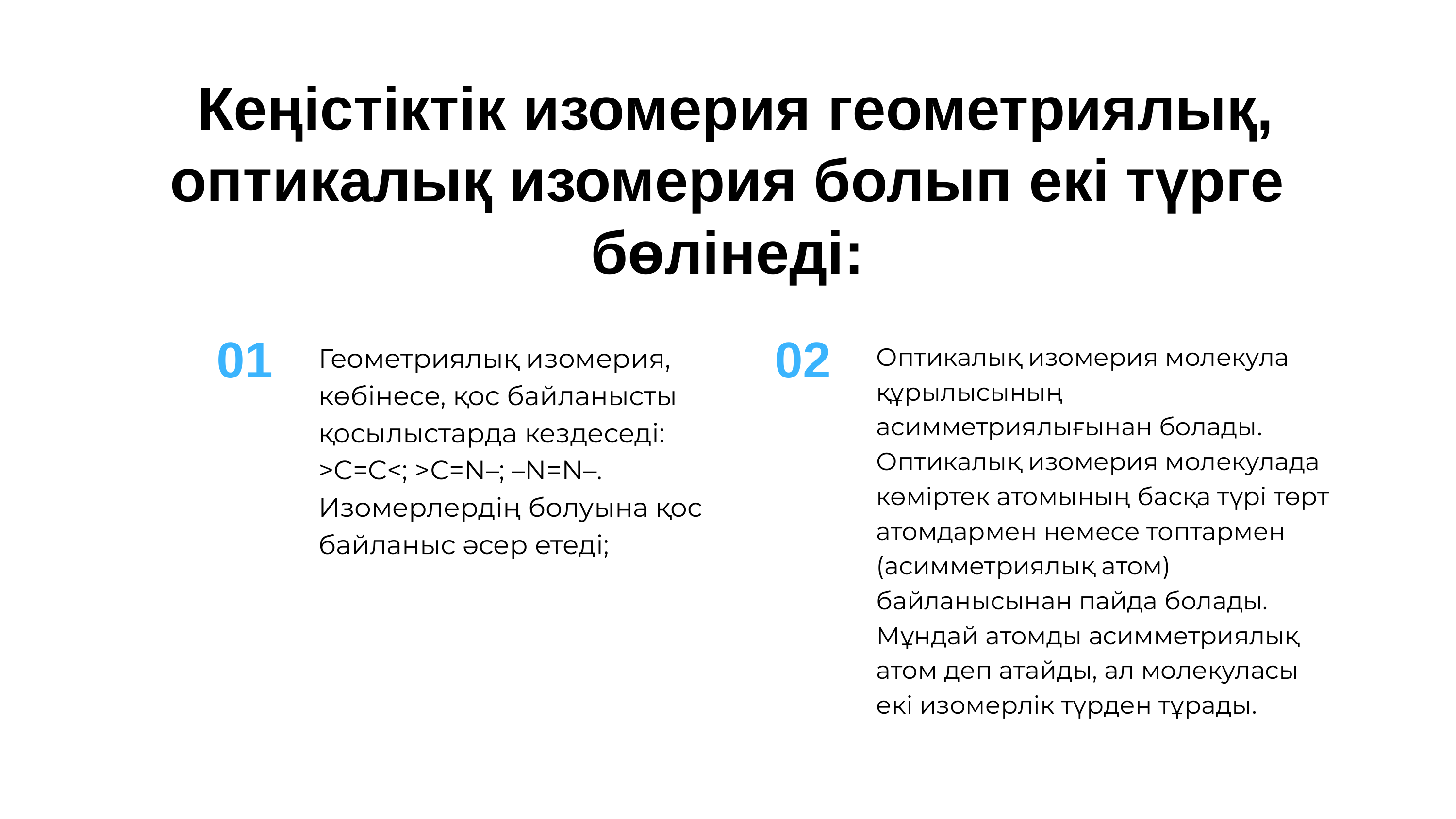

Кеңістіктік изомерия геометриялық, оптикалық изомерия болып екі түрге бөлінеді:
01
02
Геометриялық изомерия, көбінесе, қос байланысты қосылыстарда кездеседі: >С=C<; >С=N–; –N=N–. Изомерлердің болуына қос байланыс әсер етеді;
Оптикалық изомерия молекула құрылысының асимметриялығынан болады. Оптикалық изомерия молекулада көміртек атомының басқа түрі төрт атомдармен немесе топтармен (асимметриялық атом) байланысынан пайда болады. Мұндай атомды асимметриялық атом деп атайды, ал молекуласы екі изомерлік түрден тұрады.